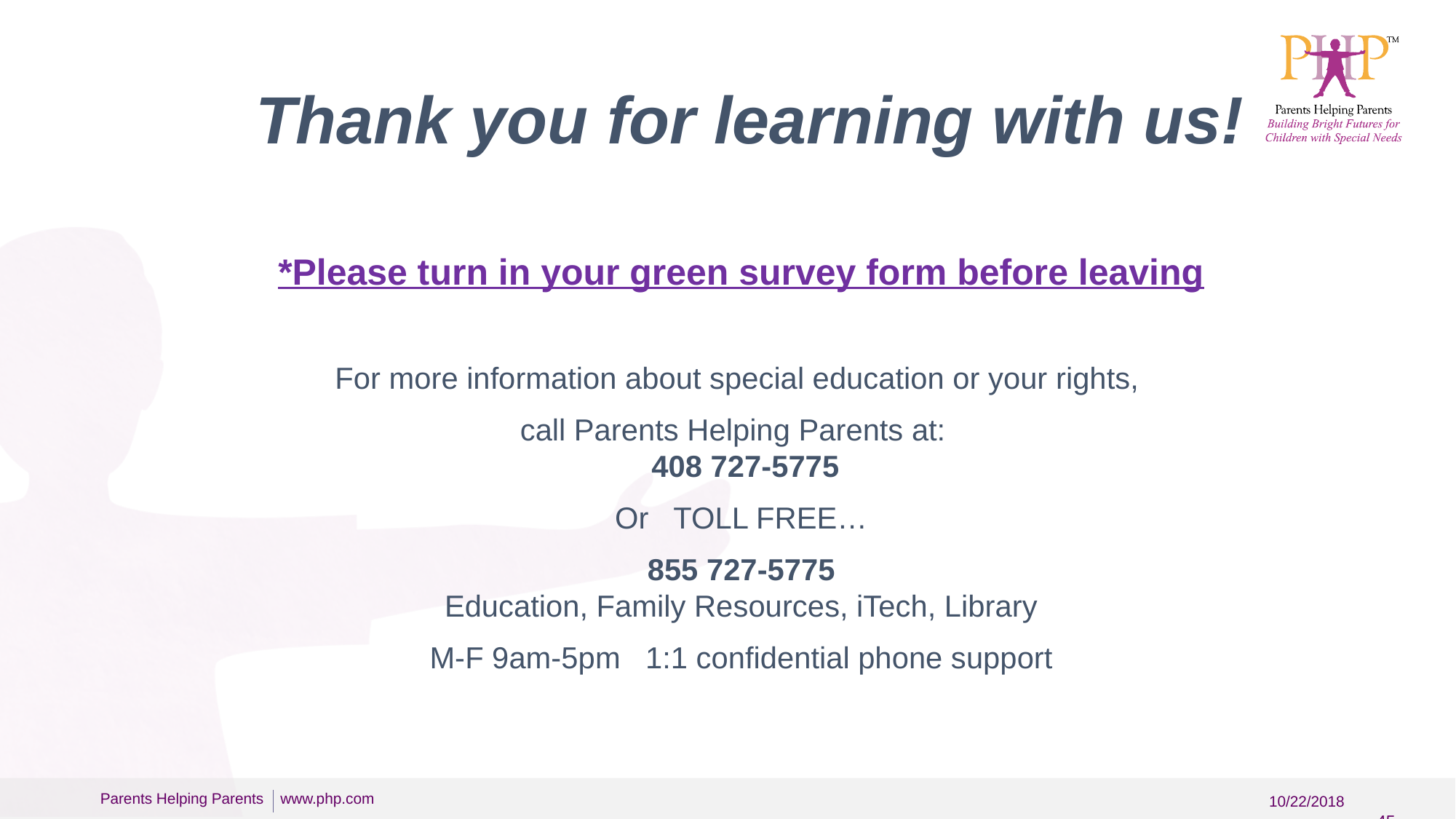

# Thank you for learning with us!

*Please turn in your green survey form before leaving

For more information about special education or your rights,
call Parents Helping Parents at:
 408 727-5775
Or   TOLL FREE…
855 727-5775
Education, Family Resources, iTech, Library
M-F 9am-5pm   1:1 confidential phone support